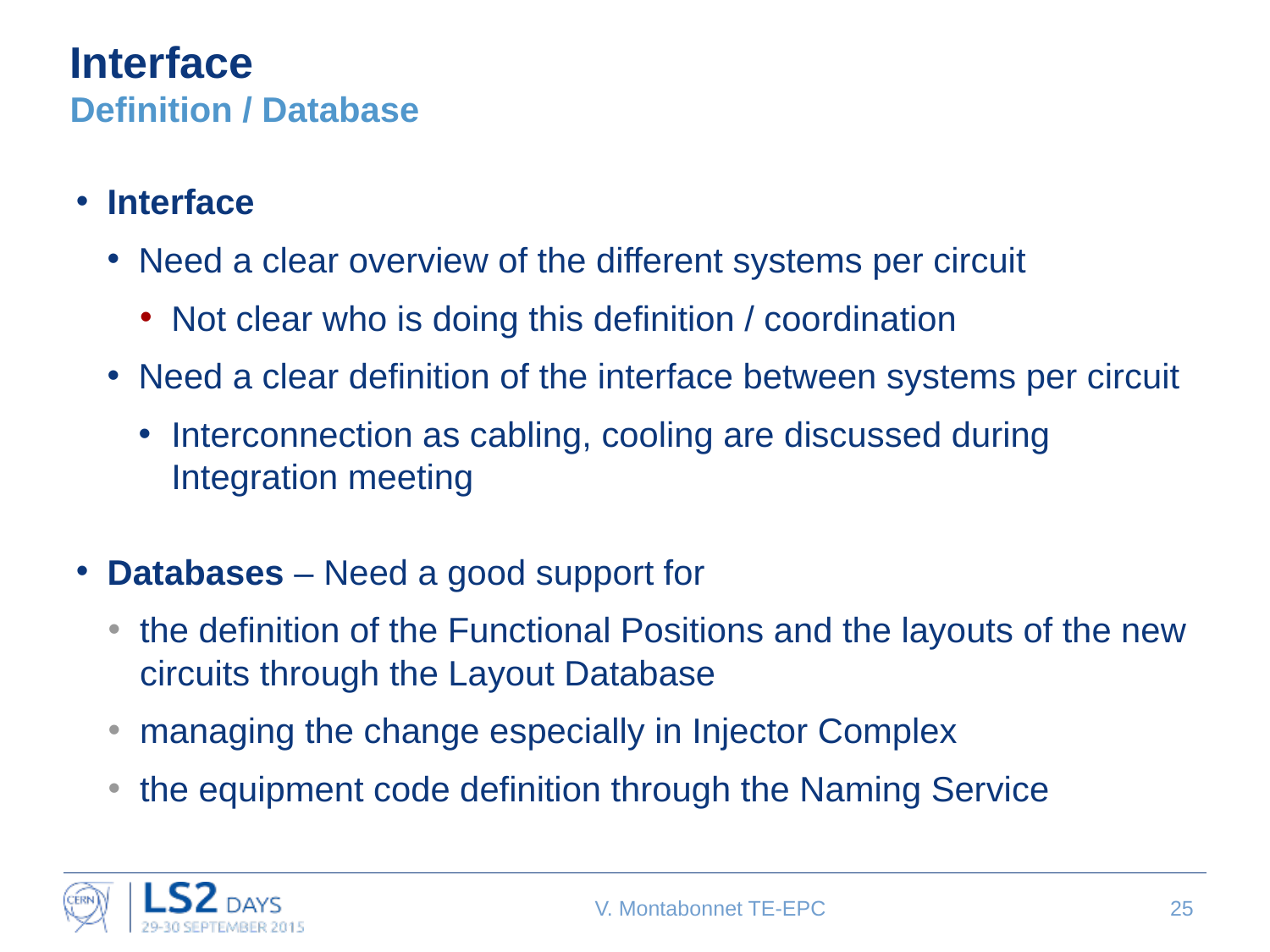

# Interface Definition / Database
Interface
Need a clear overview of the different systems per circuit
Not clear who is doing this definition / coordination
Need a clear definition of the interface between systems per circuit
Interconnection as cabling, cooling are discussed during Integration meeting

Databases – Need a good support for
the definition of the Functional Positions and the layouts of the new circuits through the Layout Database
managing the change especially in Injector Complex
the equipment code definition through the Naming Service

V. Montabonnet TE-EPC
25